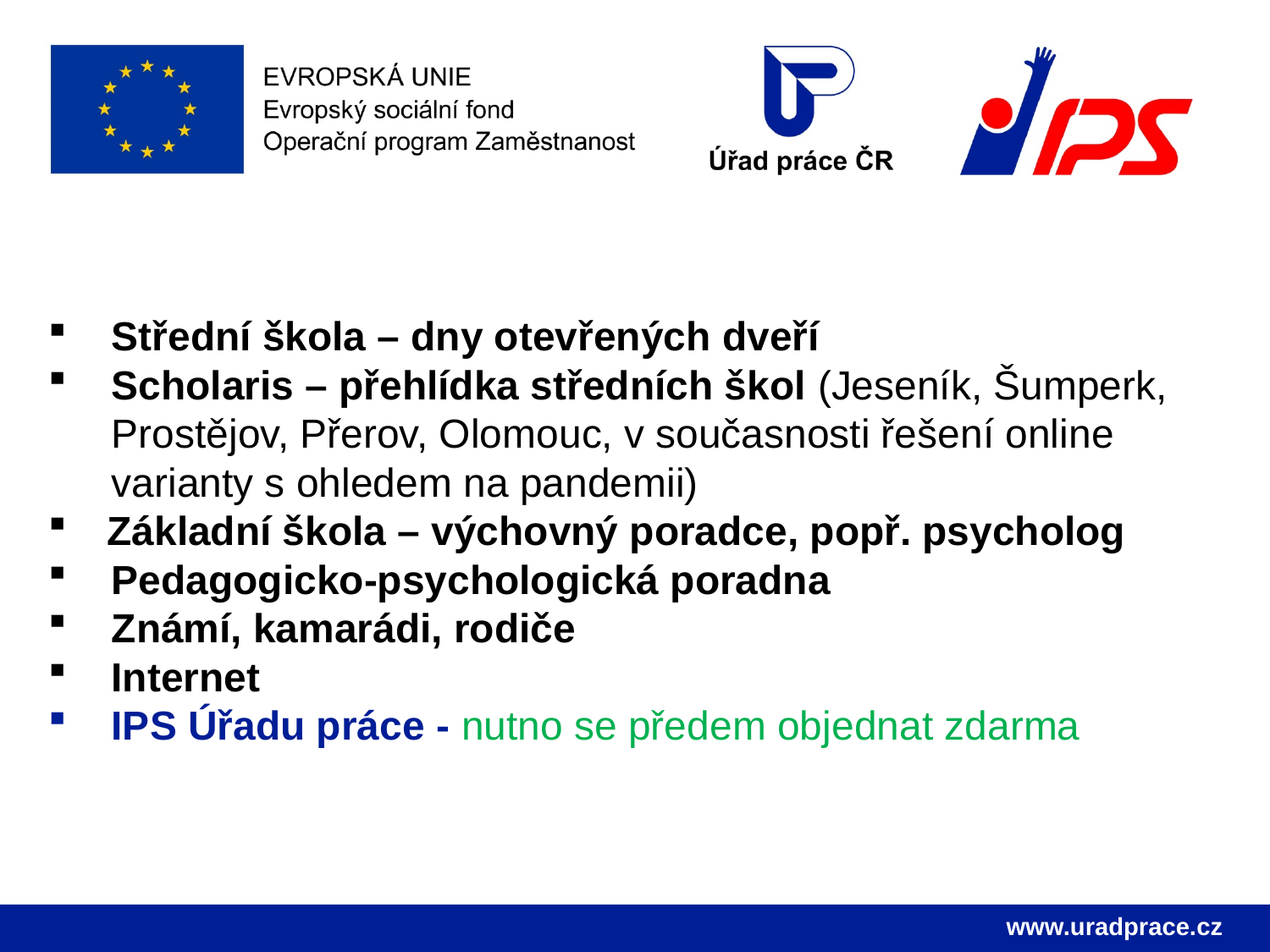

Střední škola – dny otevřených dveří
Scholaris – přehlídka středních škol (Jeseník, Šumperk, Prostějov, Přerov, Olomouc, v současnosti řešení online varianty s ohledem na pandemii)
 Základní škola – výchovný poradce, popř. psycholog
Pedagogicko-psychologická poradna
Známí, kamarádi, rodiče
Internet
IPS Úřadu práce - nutno se předem objednat zdarma